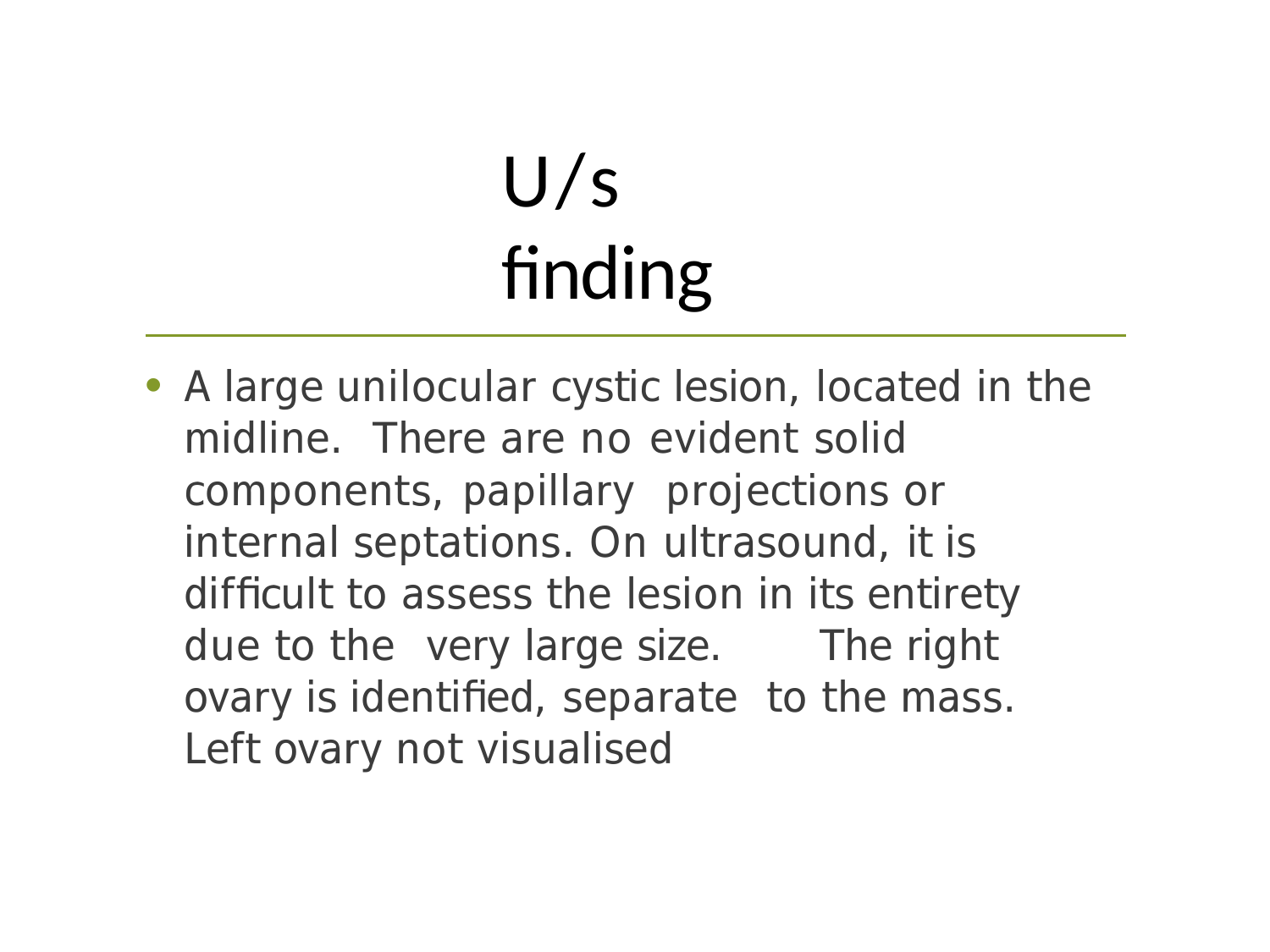

# U/s finding

A large unilocular cystic lesion, located in the midline.  There are no evident solid components, papillary  projections or internal septations. On ultrasound, it is  difficult to assess the lesion in its entirety due to the  very large size.	The right ovary is identified, separate  to the mass. Left ovary not visualised